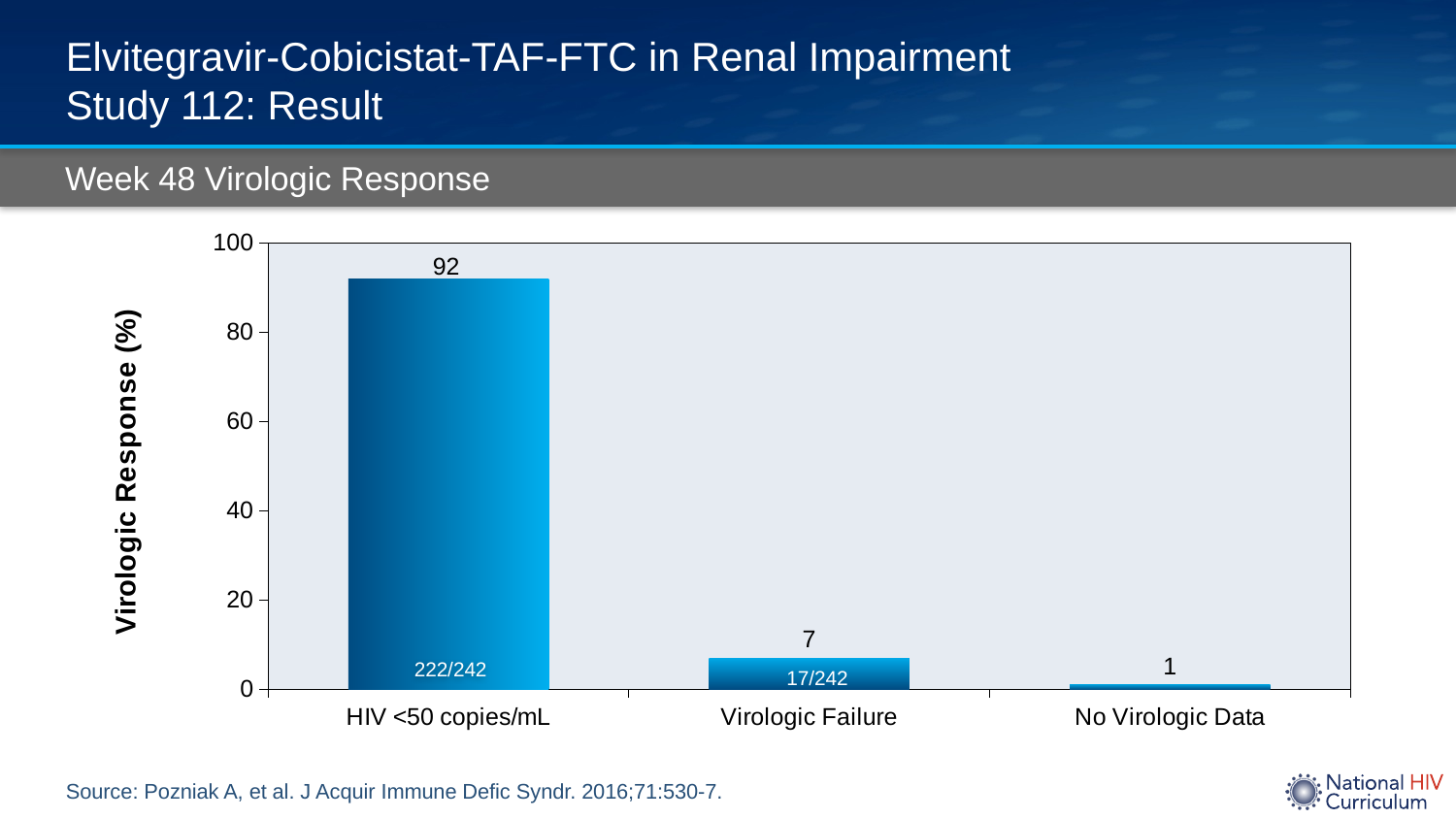

# Elvitegravir-Cobicistat-TAF-FTC in Renal Impairment Study 112: Result
Week 48 Virologic Response

### Chart

| Category | Column2 |
|---|---|
| HIV <50 copies/mL | 92.0 |
| Virologic Failure | 7.0 |
| No Virologic Data | 1.0 |
222/242
17/242
Source: Pozniak A, et al. J Acquir Immune Defic Syndr. 2016;71:530-7.